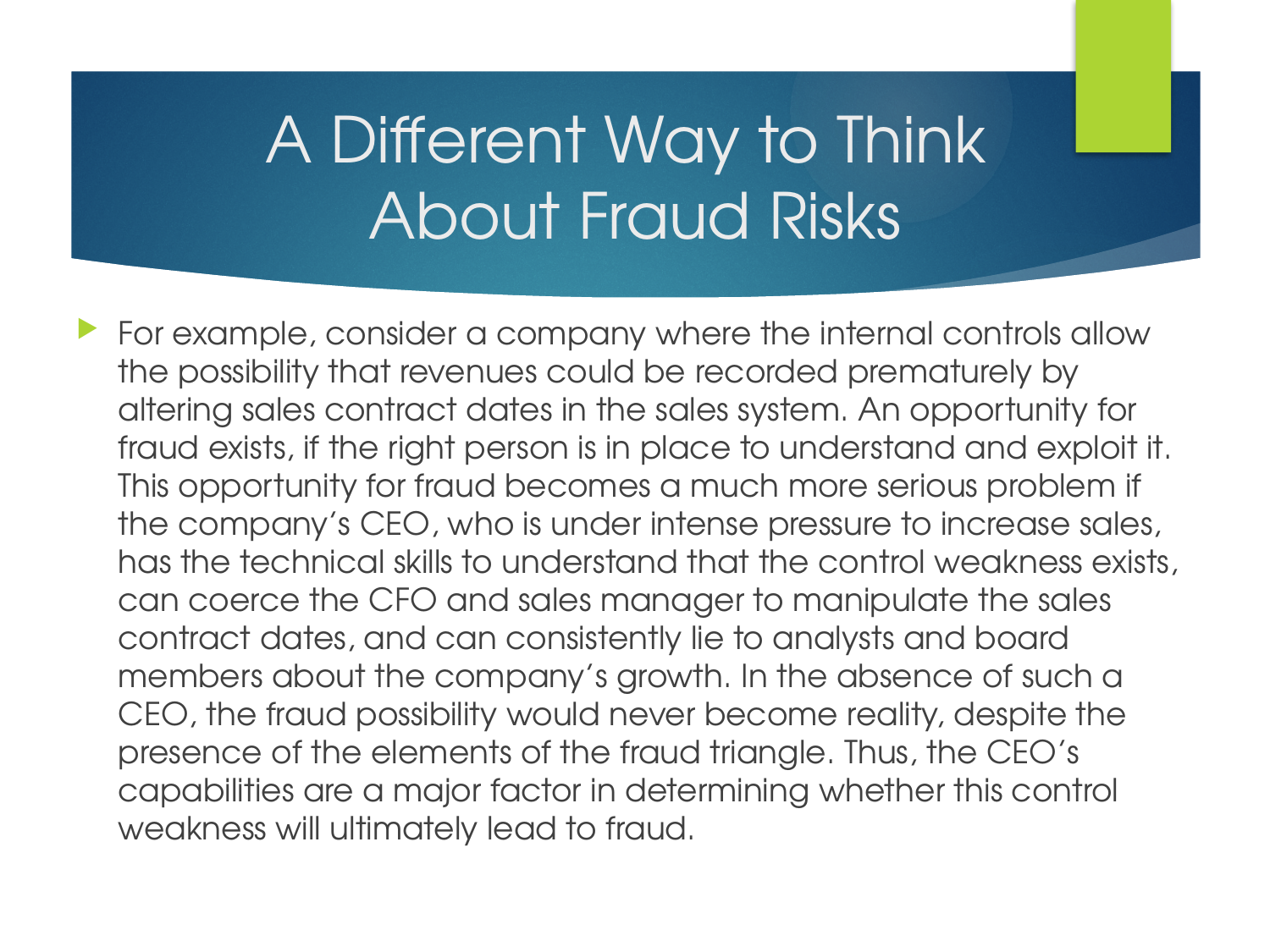

# A Different Way to Think About Fraud Risks
For example, consider a company where the internal controls allow the possibility that revenues could be recorded prematurely by altering sales contract dates in the sales system. An opportunity for fraud exists, if the right person is in place to understand and exploit it. This opportunity for fraud becomes a much more serious problem if the company’s CEO, who is under intense pressure to increase sales, has the technical skills to understand that the control weakness exists, can coerce the CFO and sales manager to manipulate the sales contract dates, and can consistently lie to analysts and board members about the company’s growth. In the absence of such a CEO, the fraud possibility would never become reality, despite the presence of the elements of the fraud triangle. Thus, the CEO’s capabilities are a major factor in determining whether this control weakness will ultimately lead to fraud.